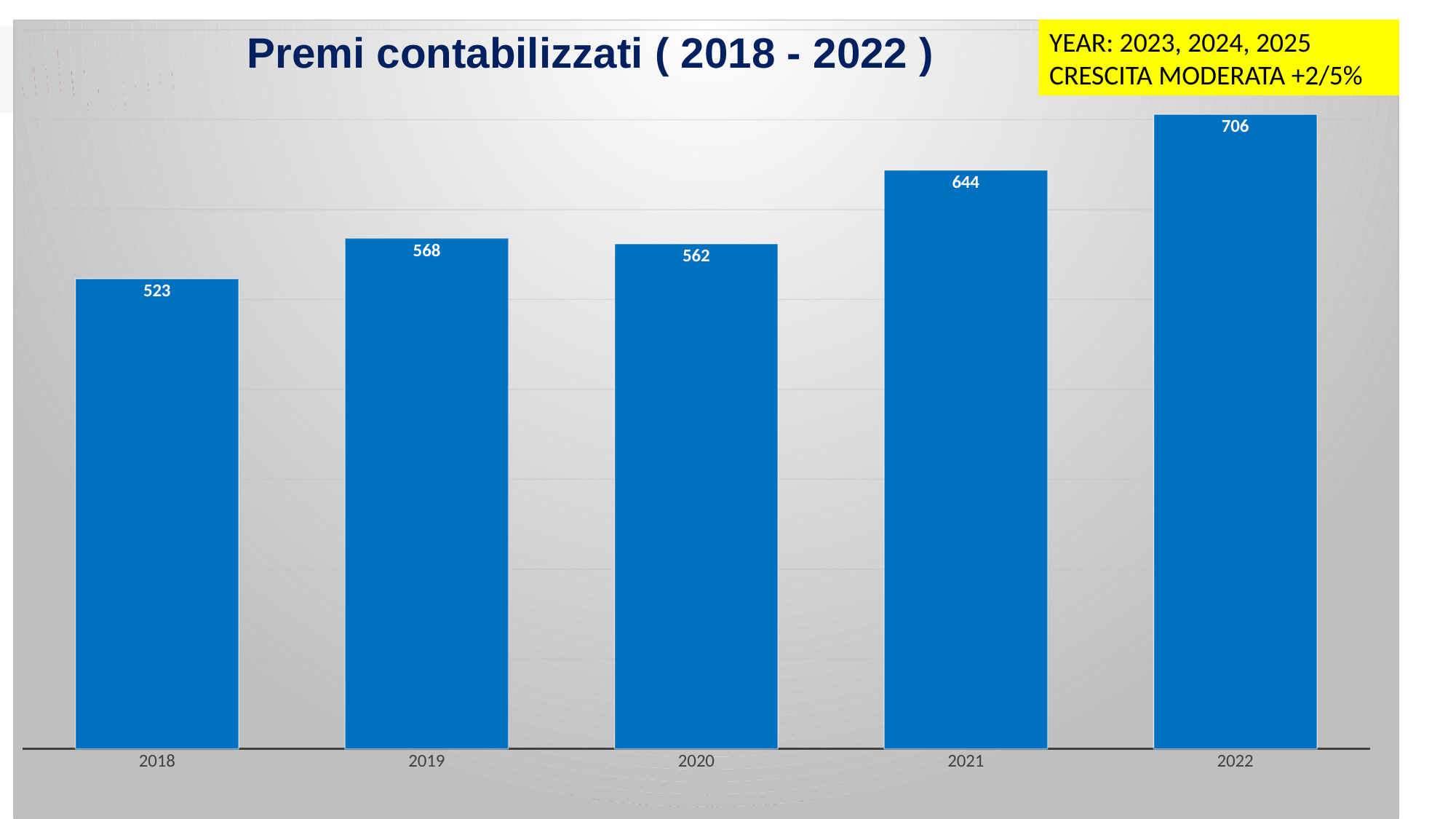

### Chart

| Category | Serie 1 |
|---|---|
| 2018 | 523.0 |
| 2019 | 568.0 |
| 2020 | 562.0 |
| 2021 | 644.0 |
| 2022 | 706.0 |
YEAR: 2023, 2024, 2025 CRESCITA MODERATA +2/5%
Premi contabilizzati ( 2018 - 2022 )